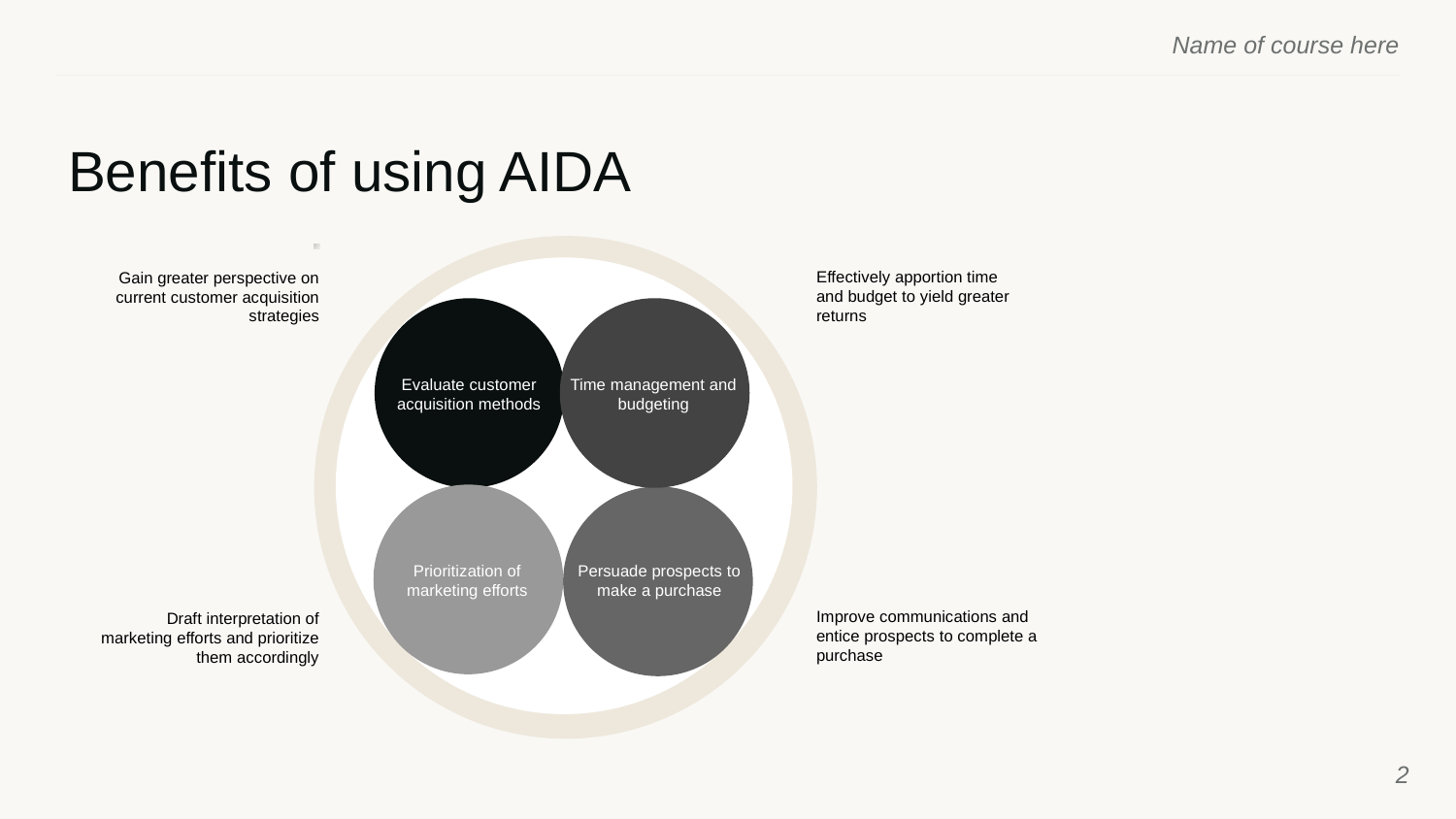

# Benefits of using AIDA

Effectively apportion time and budget to yield greater returns
Gain greater perspective on current customer acquisition strategies

Evaluate customer acquisition methods
Time management and budgeting

Prioritization of marketing efforts
Persuade prospects to make a purchase
Improve communications and entice prospects to complete a purchase
Draft interpretation of marketing efforts and prioritize them accordingly
2